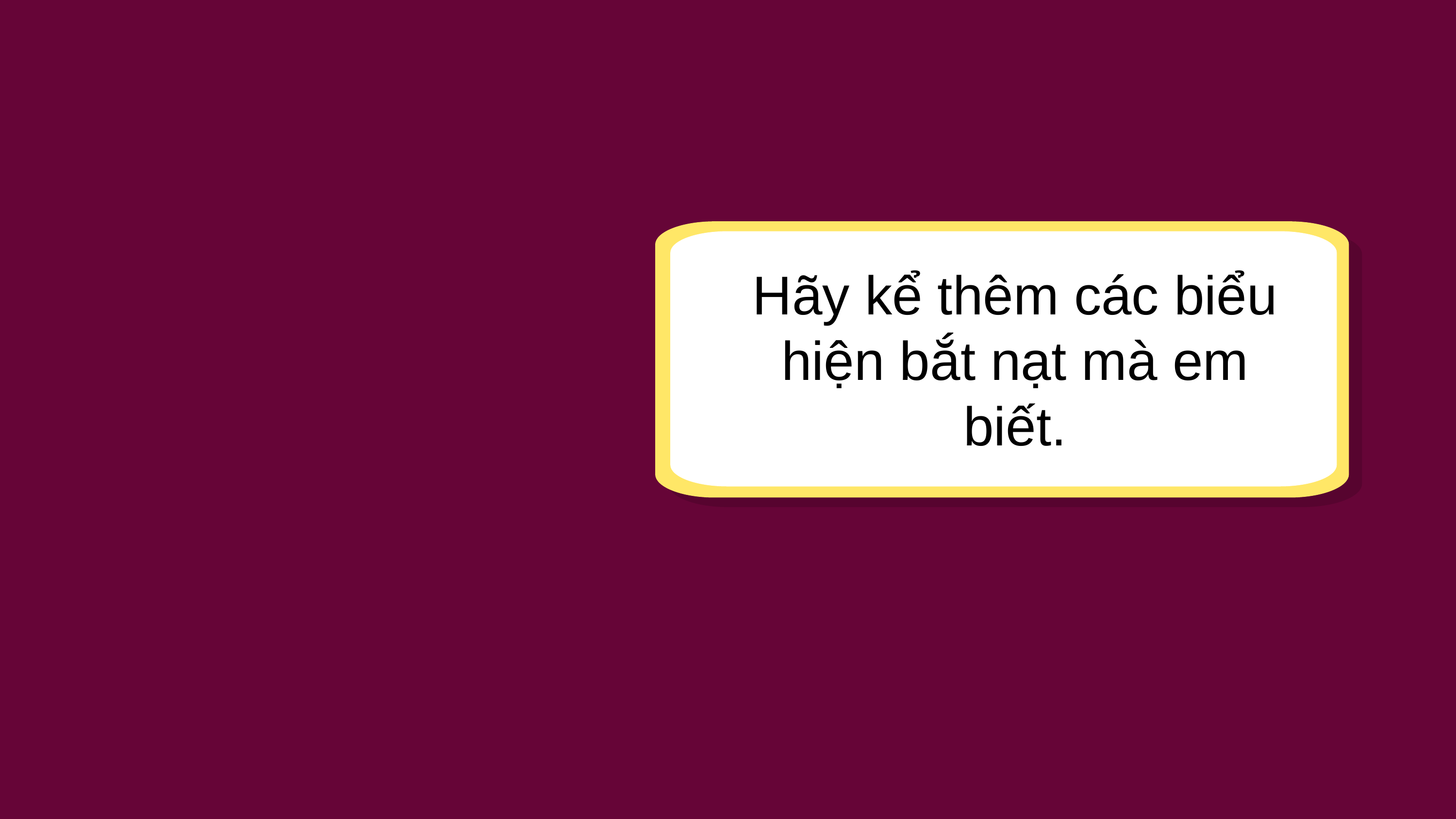

Hãy kể thêm các biểu hiện bắt nạt mà em biết.